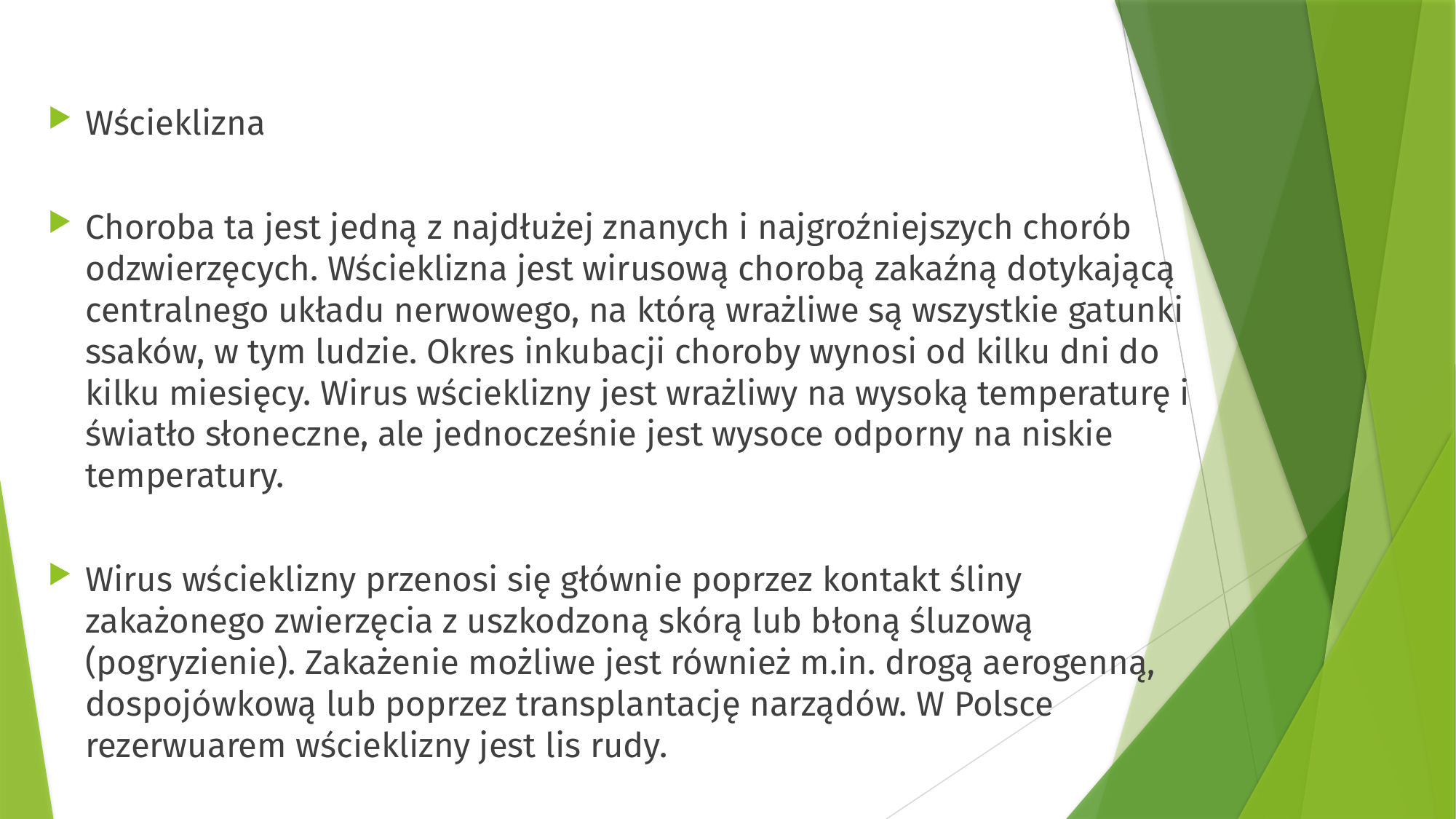

Wścieklizna

Choroba ta jest jedną z najdłużej znanych i najgroźniejszych chorób odzwierzęcych. Wścieklizna jest wirusową chorobą zakaźną dotykającą centralnego układu nerwowego, na którą wrażliwe są wszystkie gatunki ssaków, w tym ludzie. Okres inkubacji choroby wynosi od kilku dni do kilku miesięcy. Wirus wścieklizny jest wrażliwy na wysoką temperaturę i światło słoneczne, ale jednocześnie jest wysoce odporny na niskie temperatury.

Wirus wścieklizny przenosi się głównie poprzez kontakt śliny zakażonego zwierzęcia z uszkodzoną skórą lub błoną śluzową (pogryzienie). Zakażenie możliwe jest również m.in. drogą aerogenną, dospojówkową lub poprzez transplantację narządów. W Polsce rezerwuarem wścieklizny jest lis rudy.